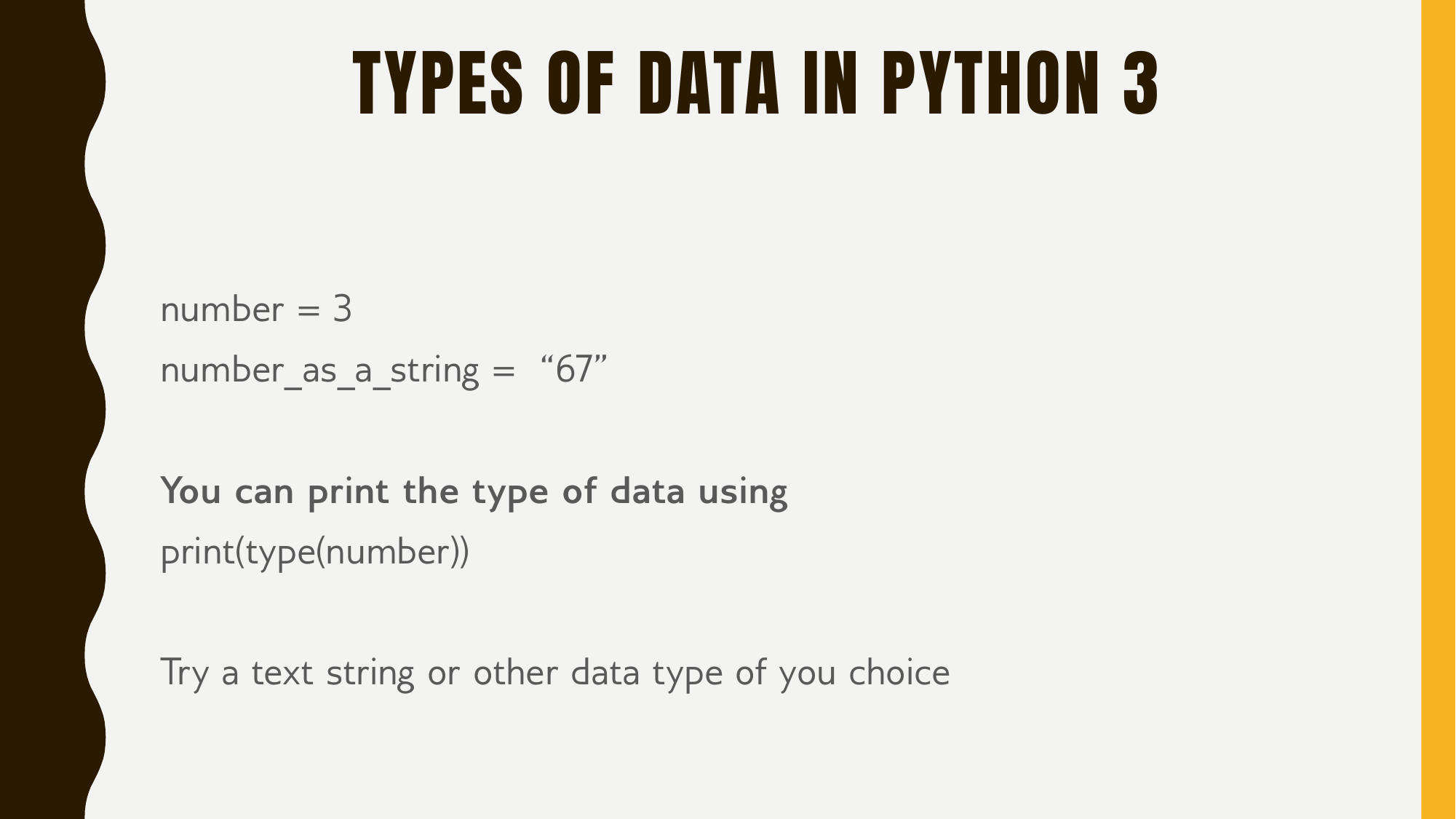

# Types of data in python 3
number = 3
number_as_a_string =  “67”

You can print the type of data using
print(type(number))

Try a text string or other data type of you choice